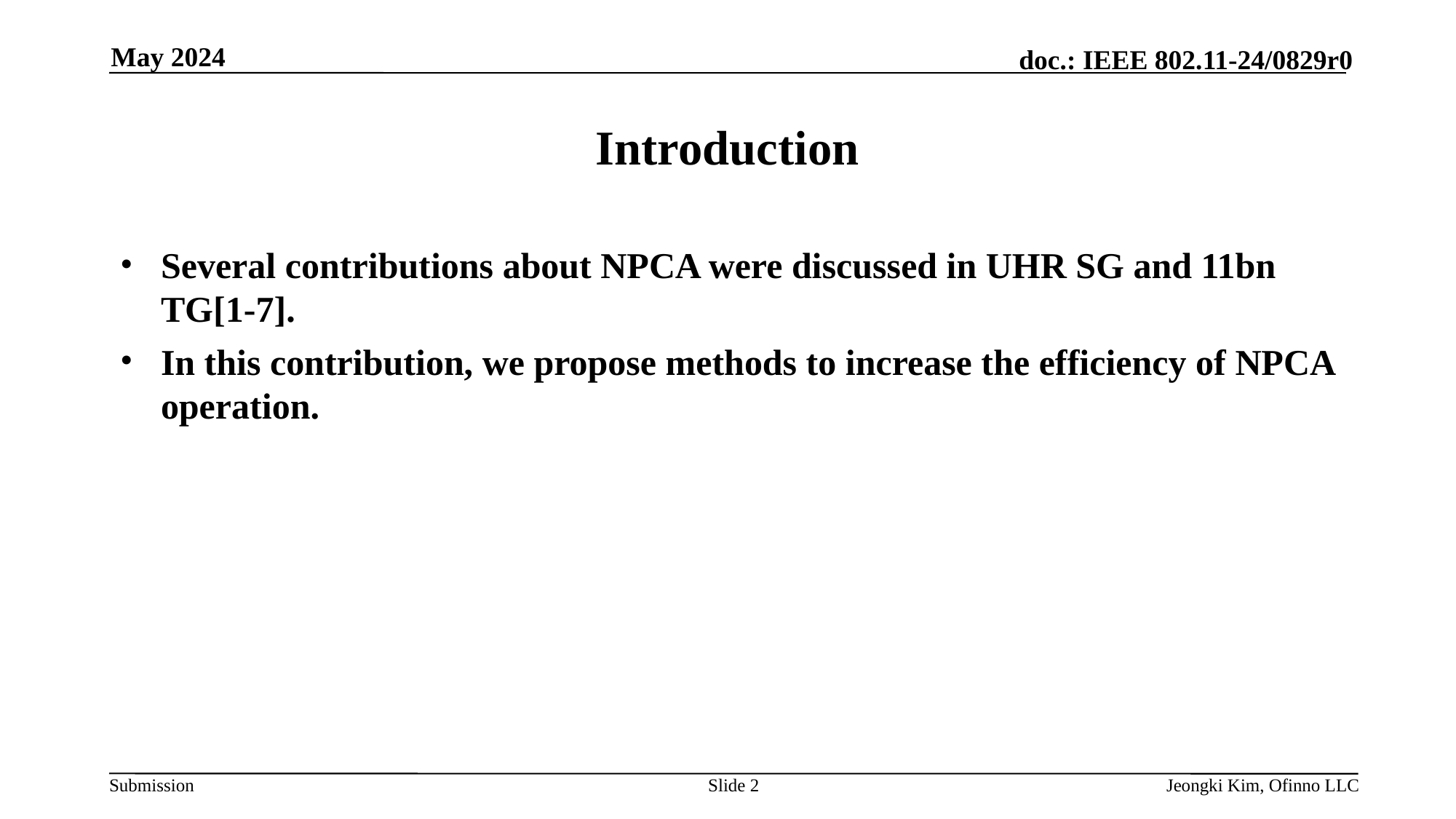

May 2024
# Introduction
Several contributions about NPCA were discussed in UHR SG and 11bn TG[1-7].
In this contribution, we propose methods to increase the efficiency of NPCA operation.

Slide 2
Jeongki Kim, Ofinno LLC